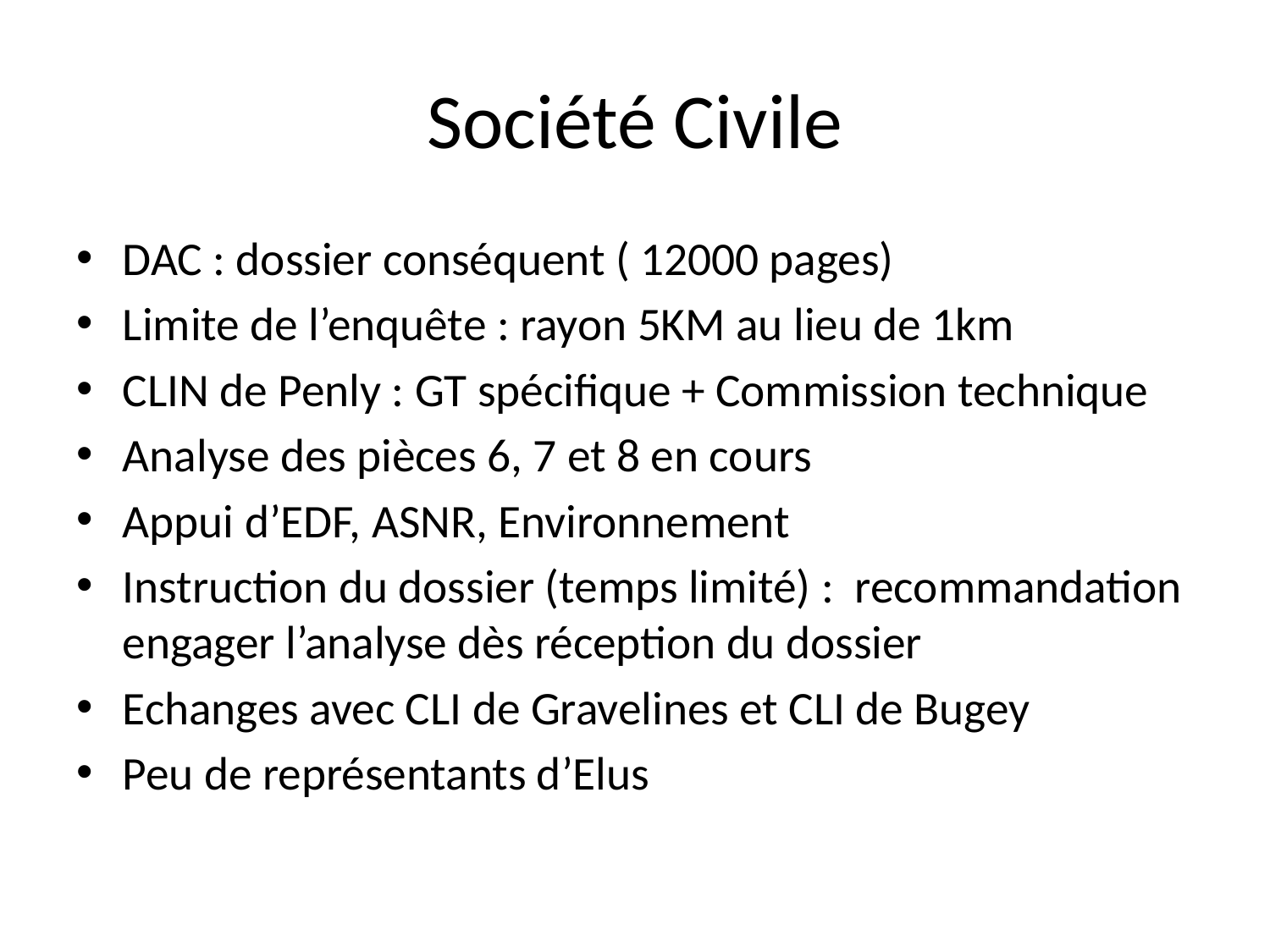

# Société Civile
DAC : dossier conséquent ( 12000 pages)
Limite de l’enquête : rayon 5KM au lieu de 1km
CLIN de Penly : GT spécifique + Commission technique
Analyse des pièces 6, 7 et 8 en cours
Appui d’EDF, ASNR, Environnement
Instruction du dossier (temps limité) :  recommandation engager l’analyse dès réception du dossier
Echanges avec CLI de Gravelines et CLI de Bugey
Peu de représentants d’Elus